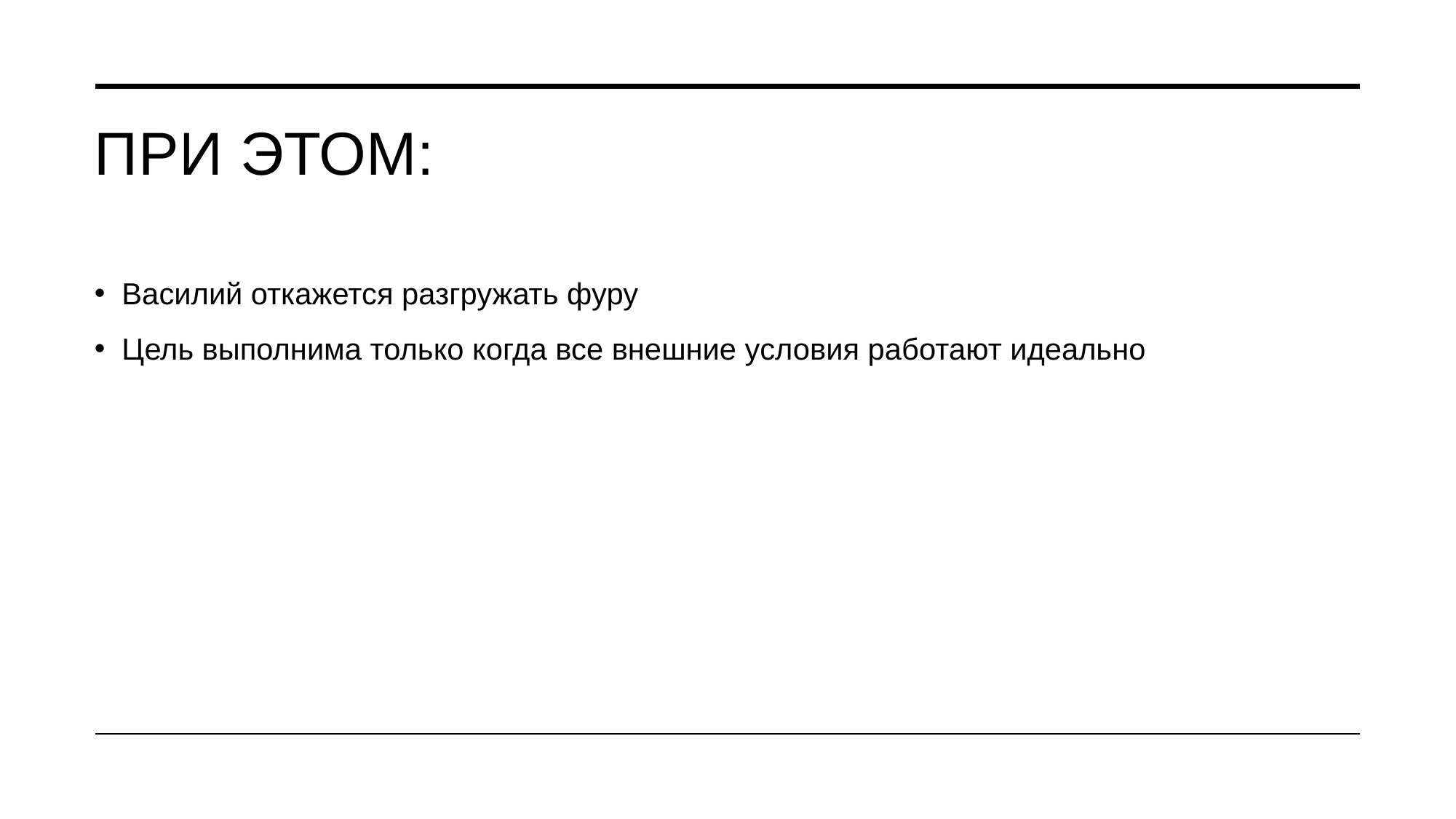

# При этом:
Василий откажется разгружать фуру
Цель выполнима только когда все внешние условия работают идеально